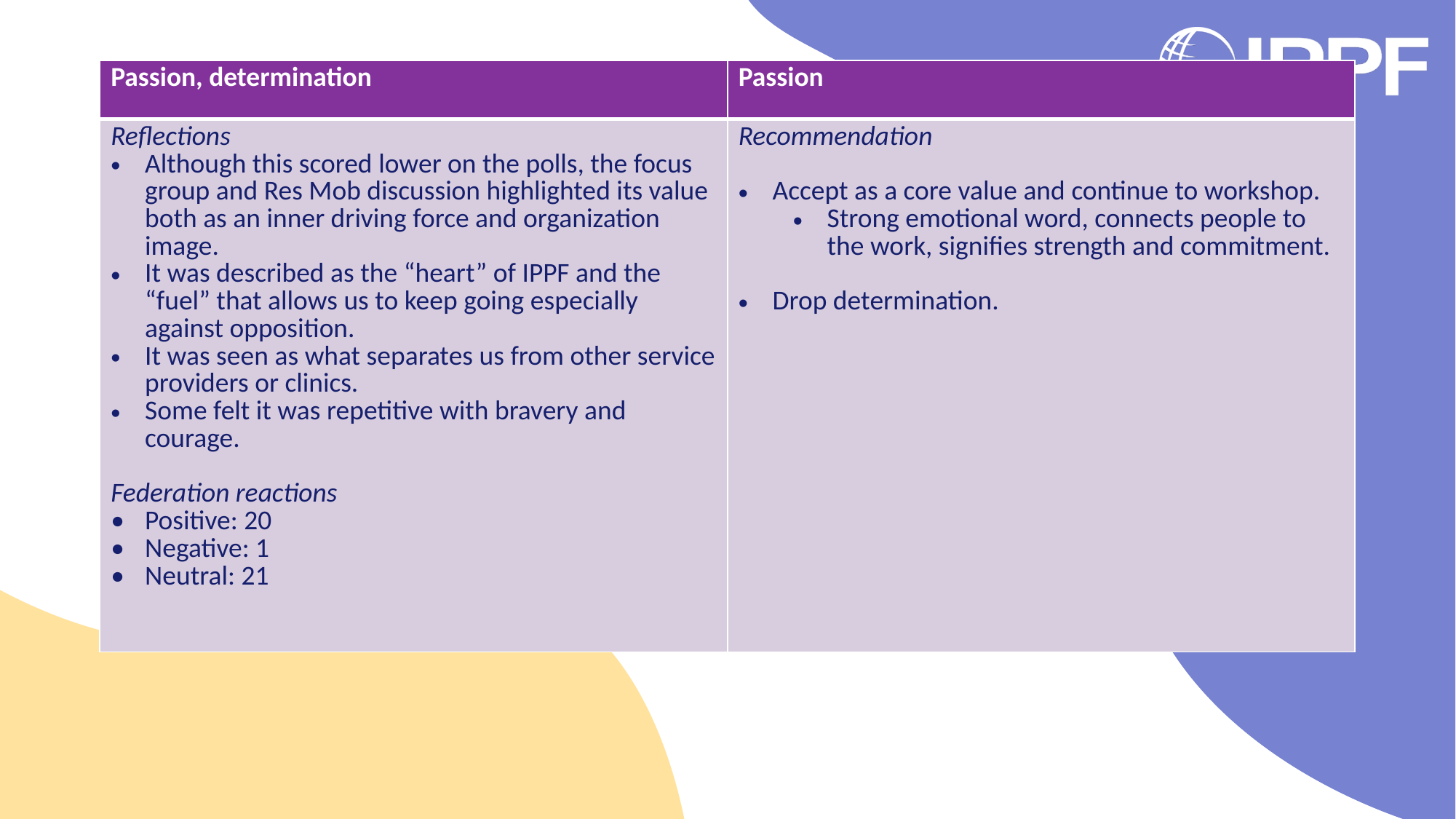

| Passion, determination | Passion |
| --- | --- |
| Reflections Although this scored lower on the polls, the focus group and Res Mob discussion highlighted its value both as an inner driving force and organization image. It was described as the “heart” of IPPF and the “fuel” that allows us to keep going especially against opposition. It was seen as what separates us from other service providers or clinics. Some felt it was repetitive with bravery and courage. Federation reactions Positive: 20 Negative: 1 Neutral: 21 | Recommendation Accept as a core value and continue to workshop. Strong emotional word, connects people to the work, signifies strength and commitment. Drop determination. |